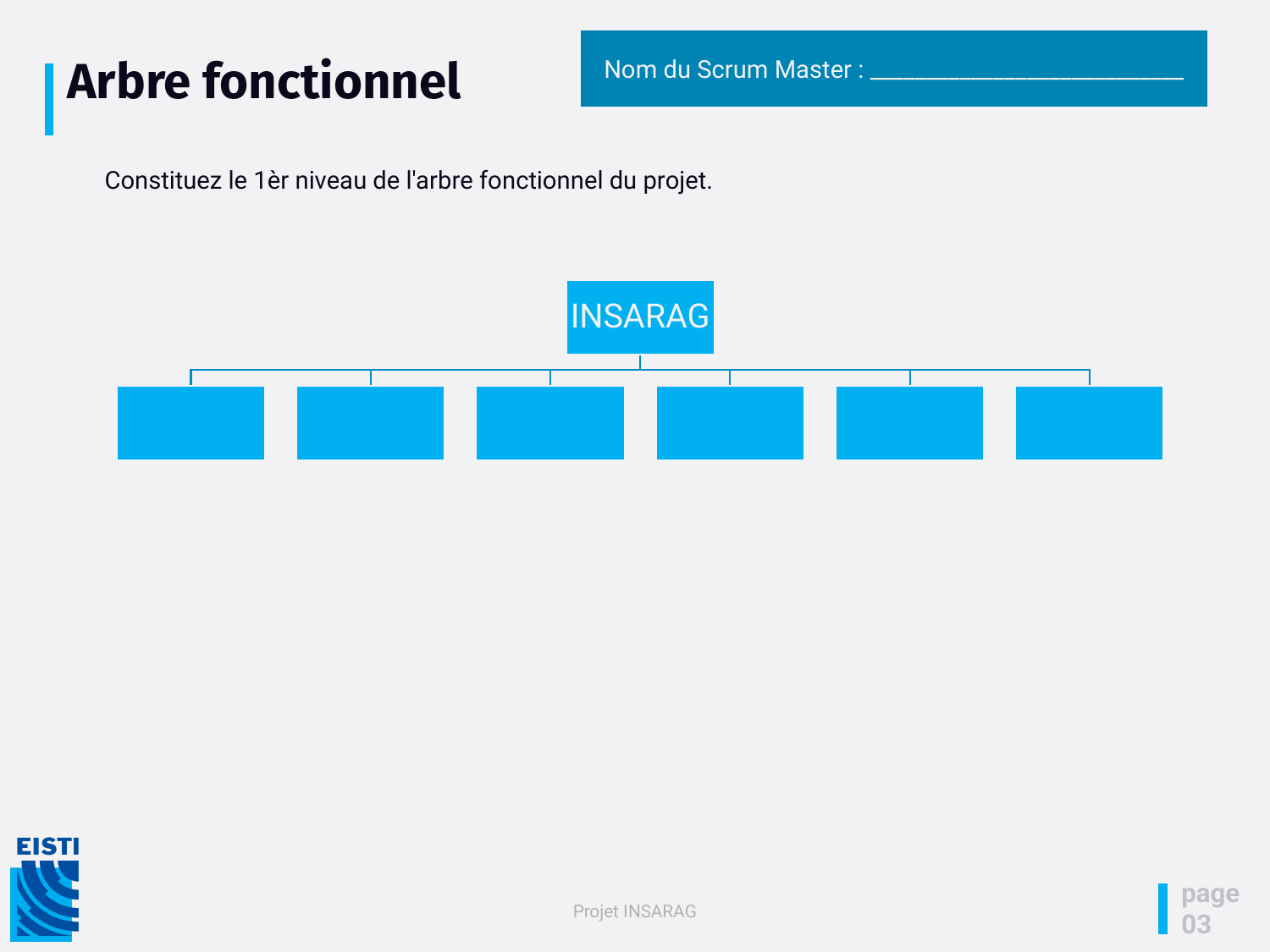

Nom du Scrum Master : ____________________________
# Arbre fonctionnel
Constituez le 1èr niveau de l'arbre fonctionnel du projet.
INSARAG

page
03
Projet INSARAG